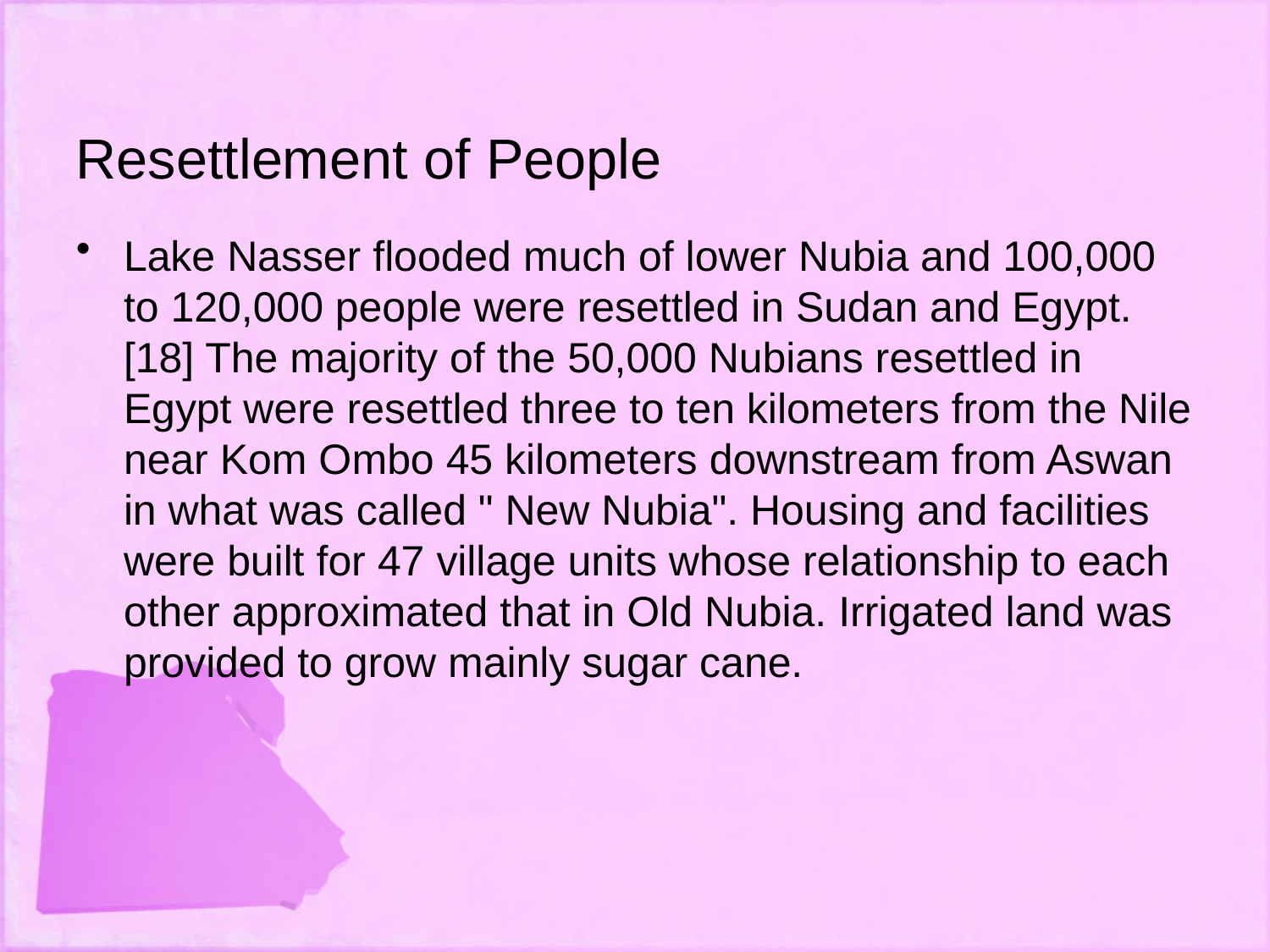

# Resettlement of People
Lake Nasser flooded much of lower Nubia and 100,000 to 120,000 people were resettled in Sudan and Egypt.[18] The majority of the 50,000 Nubians resettled in Egypt were resettled three to ten kilometers from the Nile near Kom Ombo 45 kilometers downstream from Aswan in what was called " New Nubia". Housing and facilities were built for 47 village units whose relationship to each other approximated that in Old Nubia. Irrigated land was provided to grow mainly sugar cane.